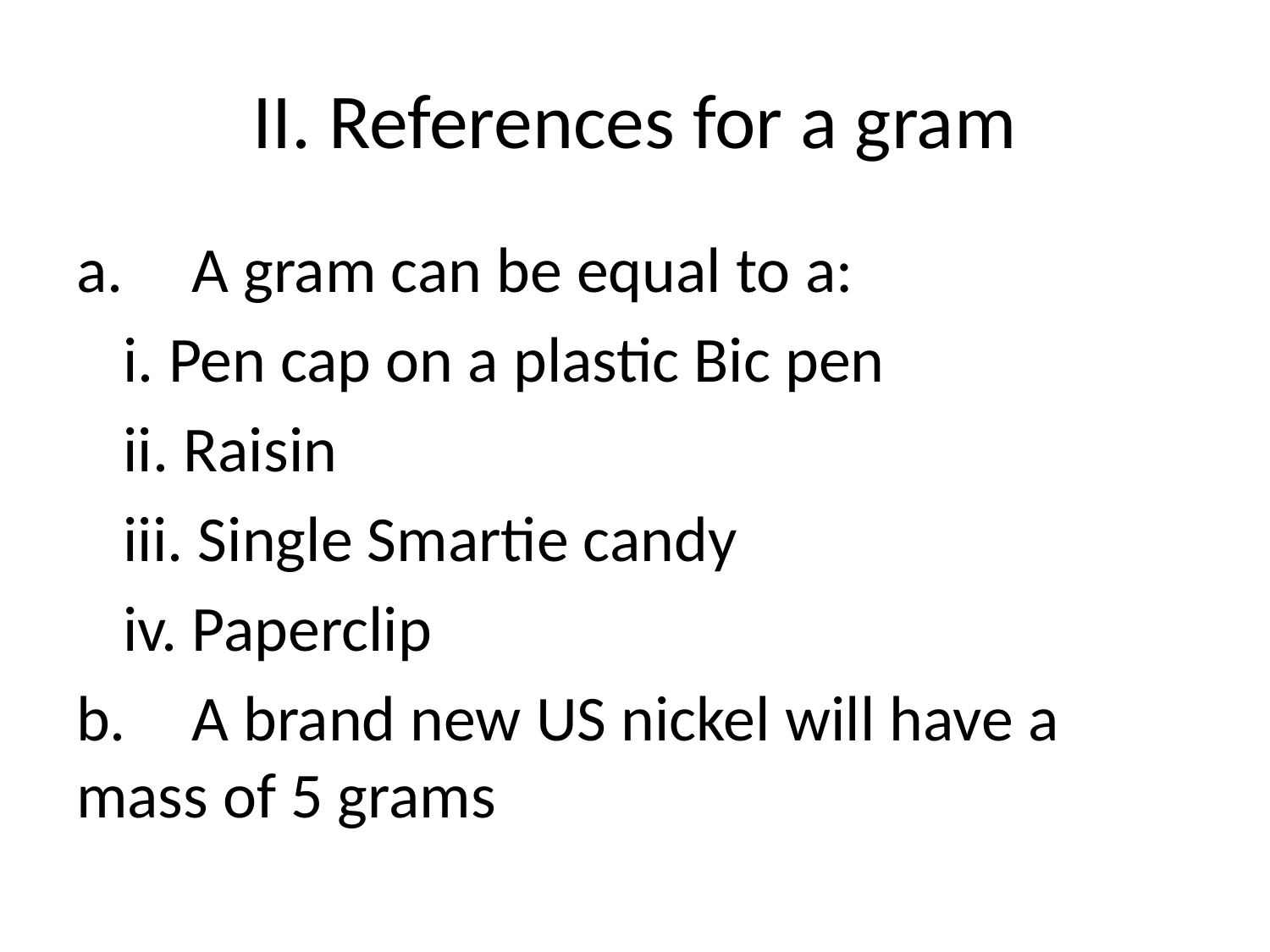

# II. References for a gram
a.  	A gram can be equal to a:
			i. Pen cap on a plastic Bic pen
			ii. Raisin
			iii. Single Smartie candy
			iv. Paperclip
b.  	A brand new US nickel will have a 	mass of 5 grams